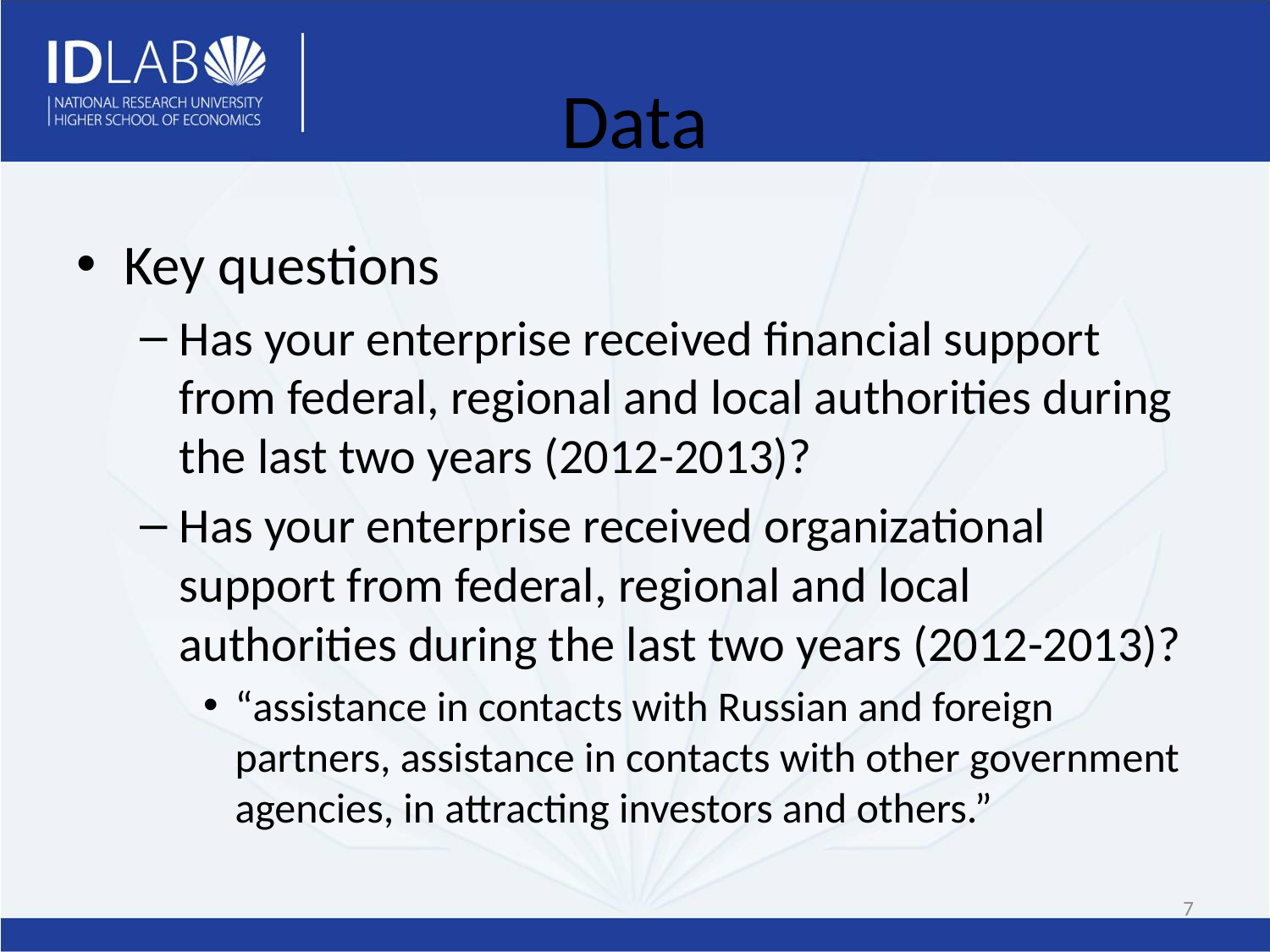

# Data
Key questions
Has your enterprise received financial support from federal, regional and local authorities during the last two years (2012-2013)?
Has your enterprise received organizational support from federal, regional and local authorities during the last two years (2012-2013)?
“assistance in contacts with Russian and foreign partners, assistance in contacts with other government agencies, in attracting investors and others.”

7